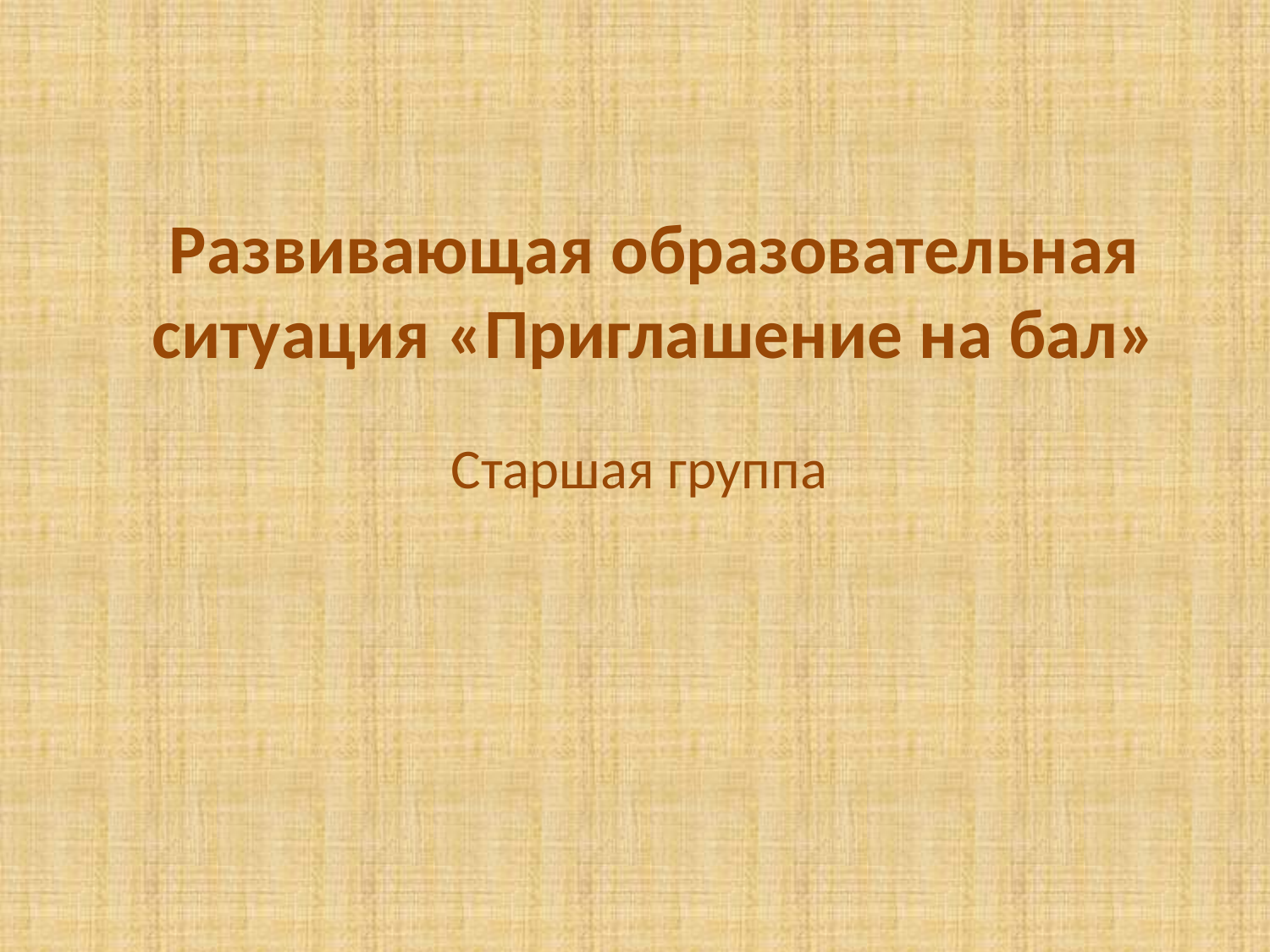

# Развивающая образовательная ситуация «Приглашение на бал»
Старшая группа